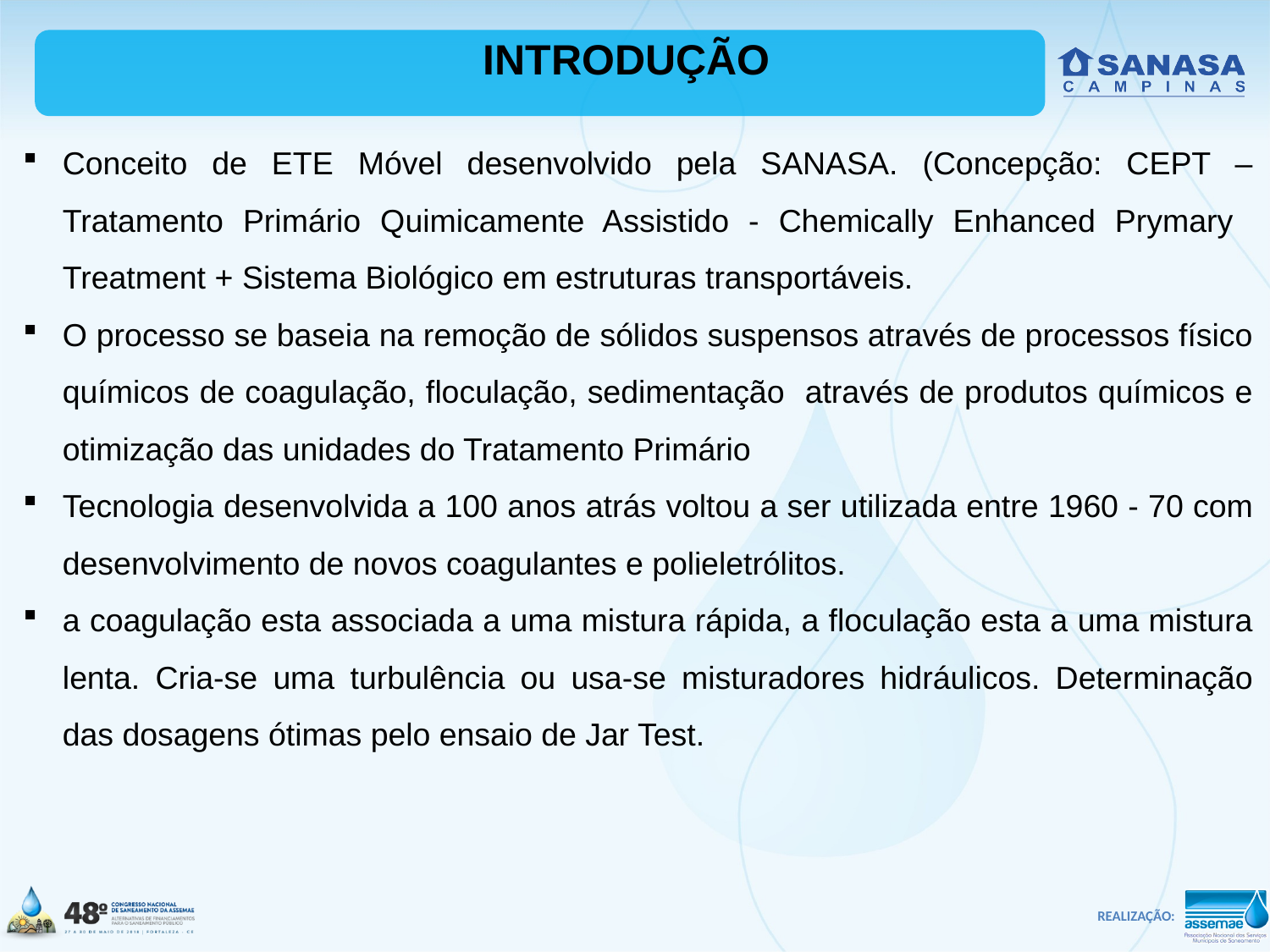

# INTRODUÇÃO
Conceito de ETE Móvel desenvolvido pela SANASA. (Concepção: CEPT – Tratamento Primário Quimicamente Assistido - Chemically Enhanced Prymary  Treatment + Sistema Biológico em estruturas transportáveis.
O processo se baseia na remoção de sólidos suspensos através de processos físico químicos de coagulação, floculação, sedimentação  através de produtos químicos e otimização das unidades do Tratamento Primário
Tecnologia desenvolvida a 100 anos atrás voltou a ser utilizada entre 1960 - 70 com desenvolvimento de novos coagulantes e polieletrólitos.
a coagulação esta associada a uma mistura rápida, a floculação esta a uma mistura lenta. Cria-se uma turbulência ou usa-se misturadores hidráulicos. Determinação das dosagens ótimas pelo ensaio de Jar Test.